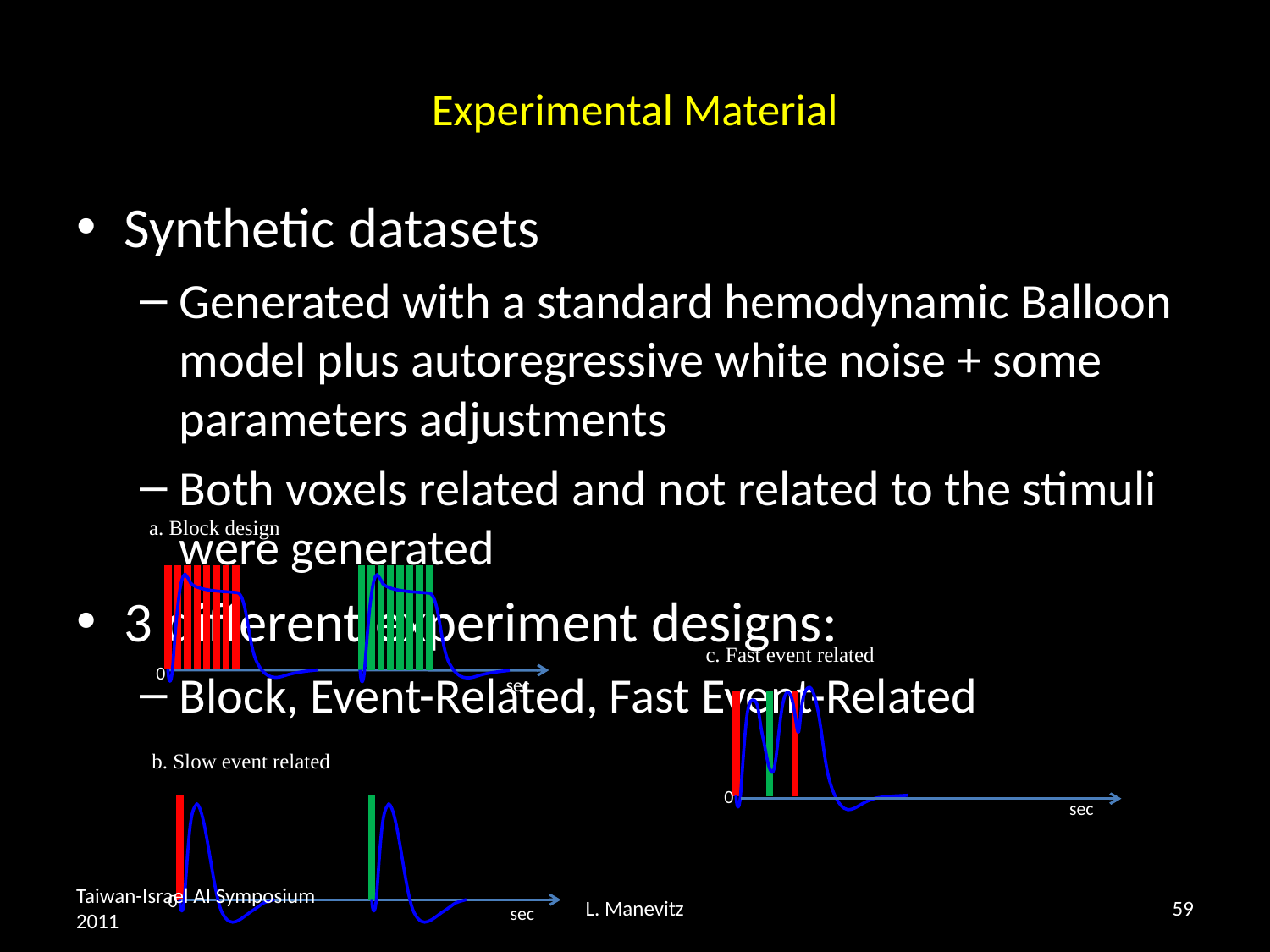

# Experimental Material

Synthetic datasets
Generated with a standard hemodynamic Balloon model plus autoregressive white noise + some parameters adjustments
Both voxels related and not related to the stimuli were generated
3 different experiment designs:
Block, Event-Related, Fast Event-Related
a. Block design

0
sec
c. Fast event related

0
sec
b. Slow event related

0
sec
Taiwan-Israel AI Symposium 2011
L. Manevitz
59